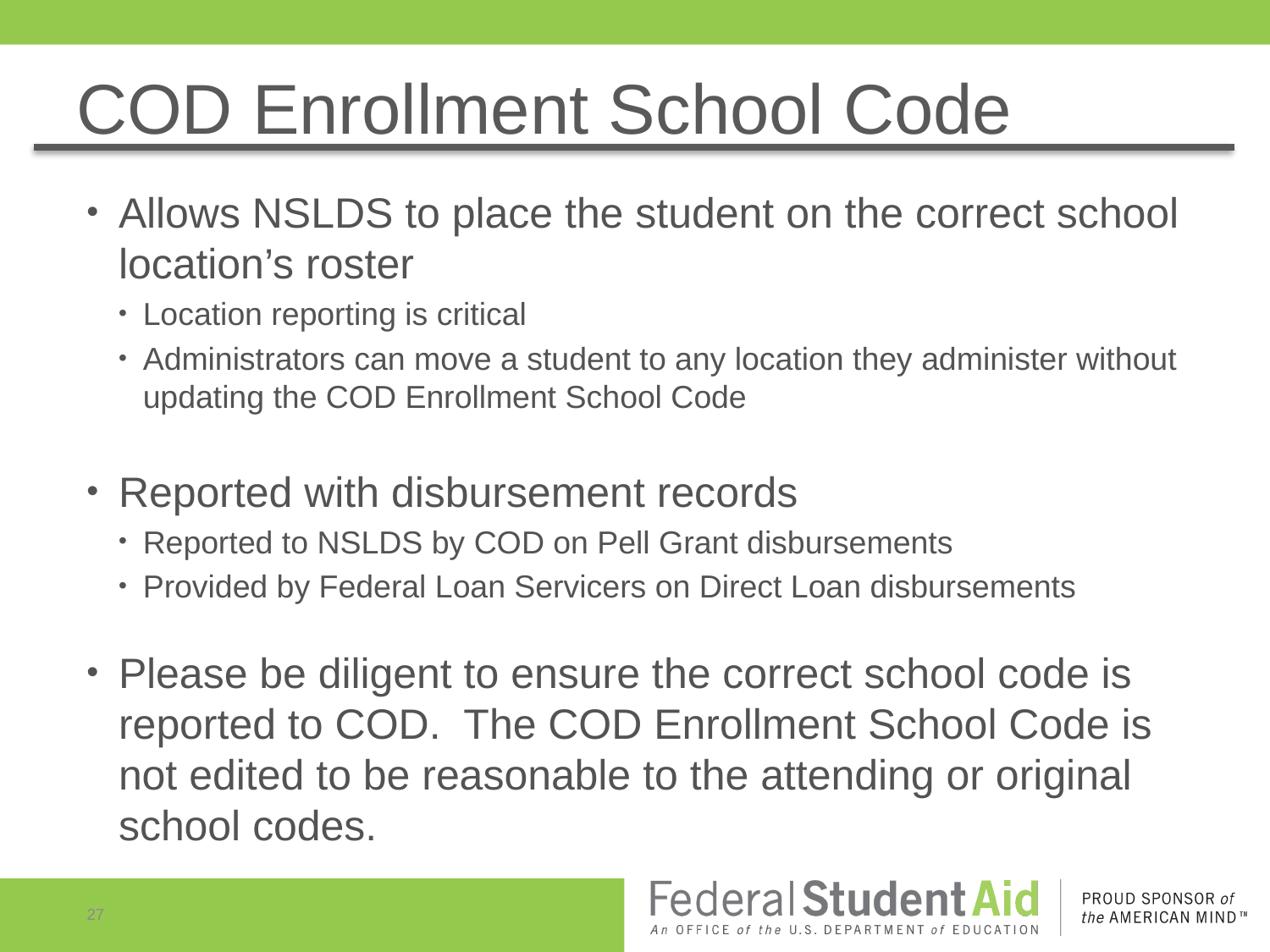

# COD Enrollment School Code
Allows NSLDS to place the student on the correct school location’s roster
Location reporting is critical
Administrators can move a student to any location they administer without updating the COD Enrollment School Code

Reported with disbursement records
Reported to NSLDS by COD on Pell Grant disbursements
Provided by Federal Loan Servicers on Direct Loan disbursements

Please be diligent to ensure the correct school code is reported to COD.  The COD Enrollment School Code is not edited to be reasonable to the attending or original school codes.
27